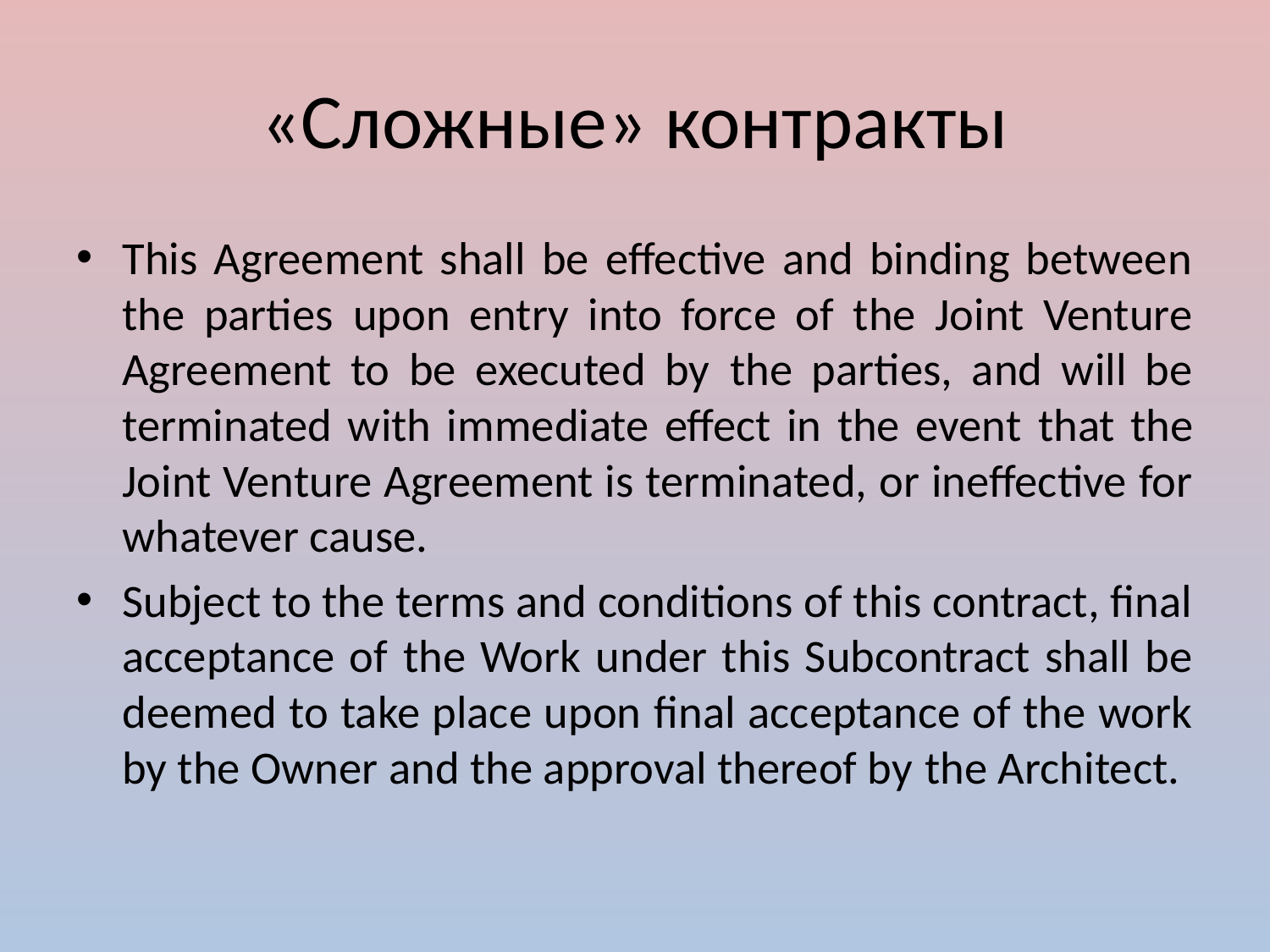

# «Сложные» контракты
This Agreement shall be effective and binding between the parties upon entry into force of the Joint Venture Agreement to be executed by the parties, and will be terminated with immediate effect in the event that the Joint Venture Agreement is terminated, or ineffective for whatever cause.
Subject to the terms and conditions of this contract, final acceptance of the Work under this Subcontract shall be deemed to take place upon final acceptance of the work by the Owner and the approval thereof by the Architect.